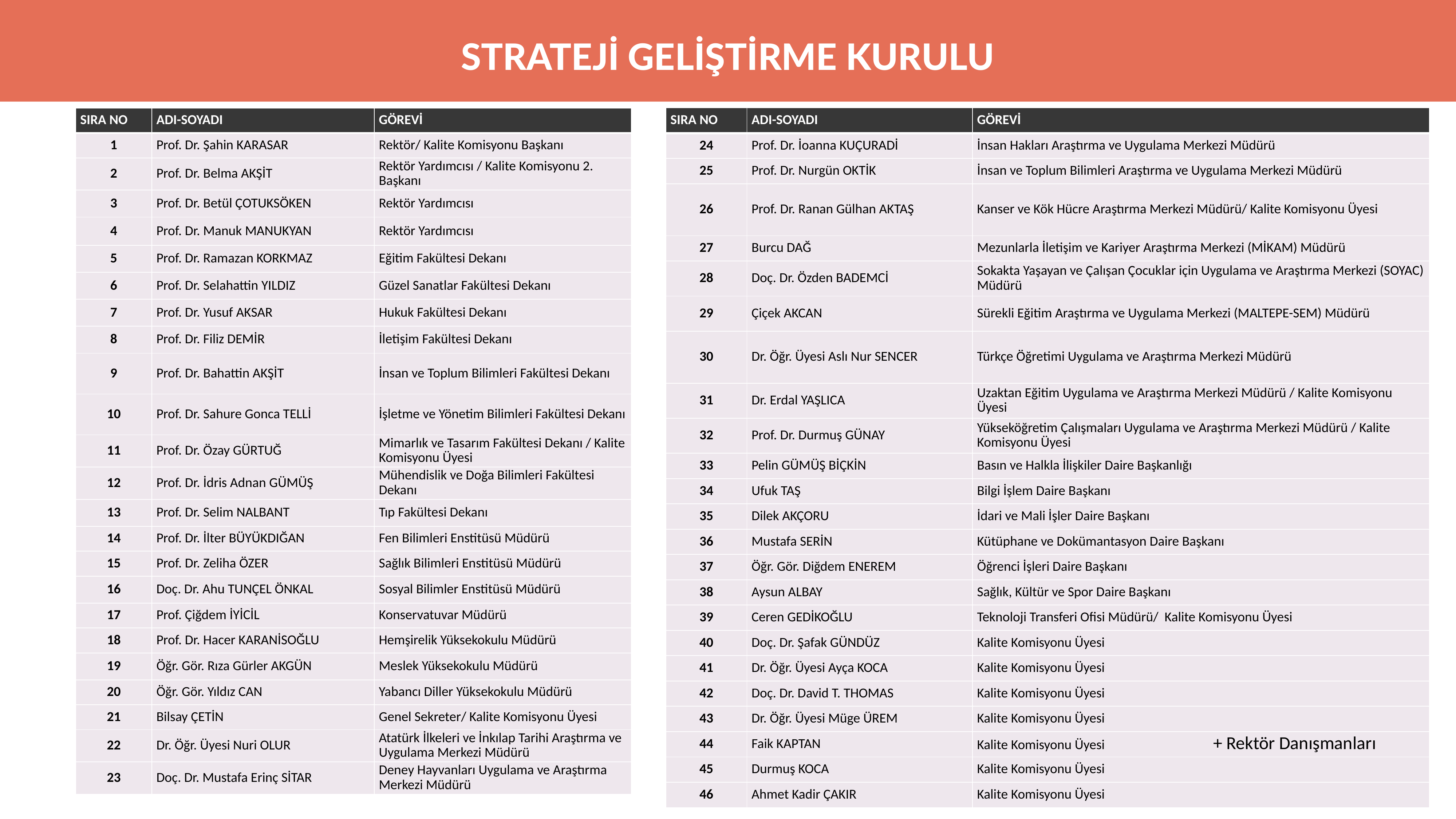

STRATEJİ GELİŞTİRME KURULU
| SIRA NO | ADI-SOYADI | GÖREVİ |
| --- | --- | --- |
| 24 | Prof. Dr. İoanna KUÇURADİ | İnsan Hakları Araştırma ve Uygulama Merkezi Müdürü |
| 25 | Prof. Dr. Nurgün OKTİK | İnsan ve Toplum Bilimleri Araştırma ve Uygulama Merkezi Müdürü |
| 26 | Prof. Dr. Ranan Gülhan AKTAŞ | Kanser ve Kök Hücre Araştırma Merkezi Müdürü/ Kalite Komisyonu Üyesi |
| 27 | Burcu DAĞ | Mezunlarla İletişim ve Kariyer Araştırma Merkezi (MİKAM) Müdürü |
| 28 | Doç. Dr. Özden BADEMCİ | Sokakta Yaşayan ve Çalışan Çocuklar için Uygulama ve Araştırma Merkezi (SOYAC) Müdürü |
| 29 | Çiçek AKCAN | Sürekli Eğitim Araştırma ve Uygulama Merkezi (MALTEPE-SEM) Müdürü |
| 30 | Dr. Öğr. Üyesi Aslı Nur SENCER | Türkçe Öğretimi Uygulama ve Araştırma Merkezi Müdürü |
| 31 | Dr. Erdal YAŞLICA | Uzaktan Eğitim Uygulama ve Araştırma Merkezi Müdürü / Kalite Komisyonu Üyesi |
| 32 | Prof. Dr. Durmuş GÜNAY | Yükseköğretim Çalışmaları Uygulama ve Araştırma Merkezi Müdürü / Kalite Komisyonu Üyesi |
| 33 | Pelin GÜMÜŞ BİÇKİN | Basın ve Halkla İlişkiler Daire Başkanlığı |
| 34 | Ufuk TAŞ | Bilgi İşlem Daire Başkanı |
| 35 | Dilek AKÇORU | İdari ve Mali İşler Daire Başkanı |
| 36 | Mustafa SERİN | Kütüphane ve Dokümantasyon Daire Başkanı |
| 37 | Öğr. Gör. Diğdem ENEREM | Öğrenci İşleri Daire Başkanı |
| 38 | Aysun ALBAY | Sağlık, Kültür ve Spor Daire Başkanı |
| 39 | Ceren GEDİKOĞLU | Teknoloji Transferi Ofisi Müdürü/ Kalite Komisyonu Üyesi |
| 40 | Doç. Dr. Şafak GÜNDÜZ | Kalite Komisyonu Üyesi |
| 41 | Dr. Öğr. Üyesi Ayça KOCA | Kalite Komisyonu Üyesi |
| 42 | Doç. Dr. David T. THOMAS | Kalite Komisyonu Üyesi |
| 43 | Dr. Öğr. Üyesi Müge ÜREM | Kalite Komisyonu Üyesi |
| 44 | Faik KAPTAN | Kalite Komisyonu Üyesi + Rektör Danışmanları |
| 45 | Durmuş KOCA | Kalite Komisyonu Üyesi |
| 46 | Ahmet Kadir ÇAKIR | Kalite Komisyonu Üyesi |
| SIRA NO | ADI-SOYADI | GÖREVİ |
| --- | --- | --- |
| 1 | Prof. Dr. Şahin KARASAR | Rektör/ Kalite Komisyonu Başkanı |
| 2 | Prof. Dr. Belma AKŞİT | Rektör Yardımcısı / Kalite Komisyonu 2. Başkanı |
| 3 | Prof. Dr. Betül ÇOTUKSÖKEN | Rektör Yardımcısı |
| 4 | Prof. Dr. Manuk MANUKYAN | Rektör Yardımcısı |
| 5 | Prof. Dr. Ramazan KORKMAZ | Eğitim Fakültesi Dekanı |
| 6 | Prof. Dr. Selahattin YILDIZ | Güzel Sanatlar Fakültesi Dekanı |
| 7 | Prof. Dr. Yusuf AKSAR | Hukuk Fakültesi Dekanı |
| 8 | Prof. Dr. Filiz DEMİR | İletişim Fakültesi Dekanı |
| 9 | Prof. Dr. Bahattin AKŞİT | İnsan ve Toplum Bilimleri Fakültesi Dekanı |
| 10 | Prof. Dr. Sahure Gonca TELLİ | İşletme ve Yönetim Bilimleri Fakültesi Dekanı |
| 11 | Prof. Dr. Özay GÜRTUĞ | Mimarlık ve Tasarım Fakültesi Dekanı / Kalite Komisyonu Üyesi |
| 12 | Prof. Dr. İdris Adnan GÜMÜŞ | Mühendislik ve Doğa Bilimleri Fakültesi Dekanı |
| 13 | Prof. Dr. Selim NALBANT | Tıp Fakültesi Dekanı |
| 14 | Prof. Dr. İlter BÜYÜKDIĞAN | Fen Bilimleri Enstitüsü Müdürü |
| 15 | Prof. Dr. Zeliha ÖZER | Sağlık Bilimleri Enstitüsü Müdürü |
| 16 | Doç. Dr. Ahu TUNÇEL ÖNKAL | Sosyal Bilimler Enstitüsü Müdürü |
| 17 | Prof. Çiğdem İYİCİL | Konservatuvar Müdürü |
| 18 | Prof. Dr. Hacer KARANİSOĞLU | Hemşirelik Yüksekokulu Müdürü |
| 19 | Öğr. Gör. Rıza Gürler AKGÜN | Meslek Yüksekokulu Müdürü |
| 20 | Öğr. Gör. Yıldız CAN | Yabancı Diller Yüksekokulu Müdürü |
| 21 | Bilsay ÇETİN | Genel Sekreter/ Kalite Komisyonu Üyesi |
| 22 | Dr. Öğr. Üyesi Nuri OLUR | Atatürk İlkeleri ve İnkılap Tarihi Araştırma ve Uygulama Merkezi Müdürü |
| 23 | Doç. Dr. Mustafa Erinç SİTAR | Deney Hayvanları Uygulama ve Araştırma Merkezi Müdürü |